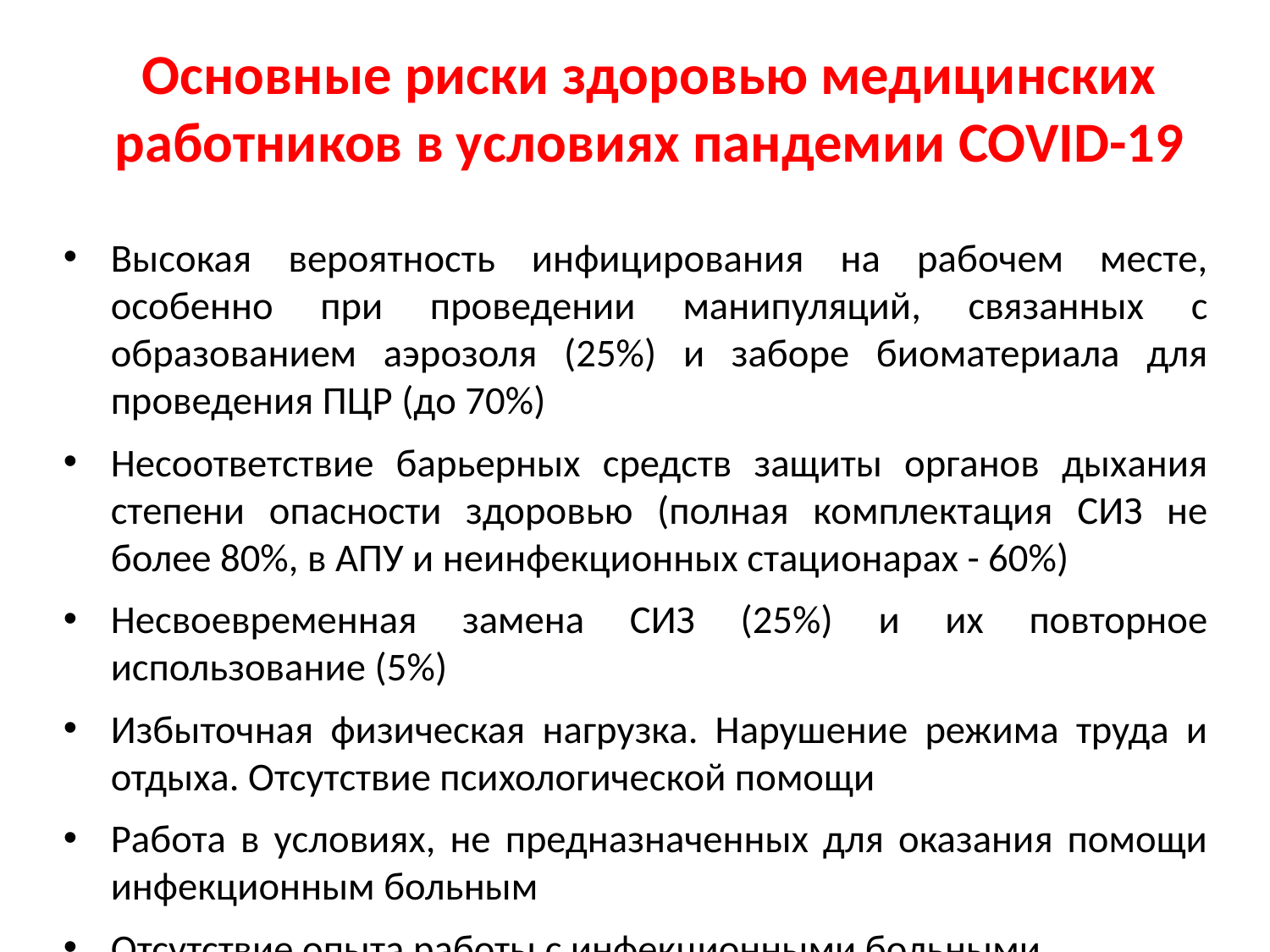

# Основные риски здоровью медицинских работников в условиях пандемии COVID-19
Высокая вероятность инфицирования на рабочем месте, особенно при проведении манипуляций, связанных с образованием аэрозоля (25%) и заборе биоматериала для проведения ПЦР (до 70%)
Несоответствие барьерных средств защиты органов дыхания степени опасности здоровью (полная комплектация СИЗ не более 80%, в АПУ и неинфекционных стационарах - 60%)
Несвоевременная замена СИЗ (25%) и их повторное использование (5%)
Избыточная физическая нагрузка. Нарушение режима труда и отдыха. Отсутствие психологической помощи
Работа в условиях, не предназначенных для оказания помощи инфекционным больным
Отсутствие опыта работы с инфекционными больными